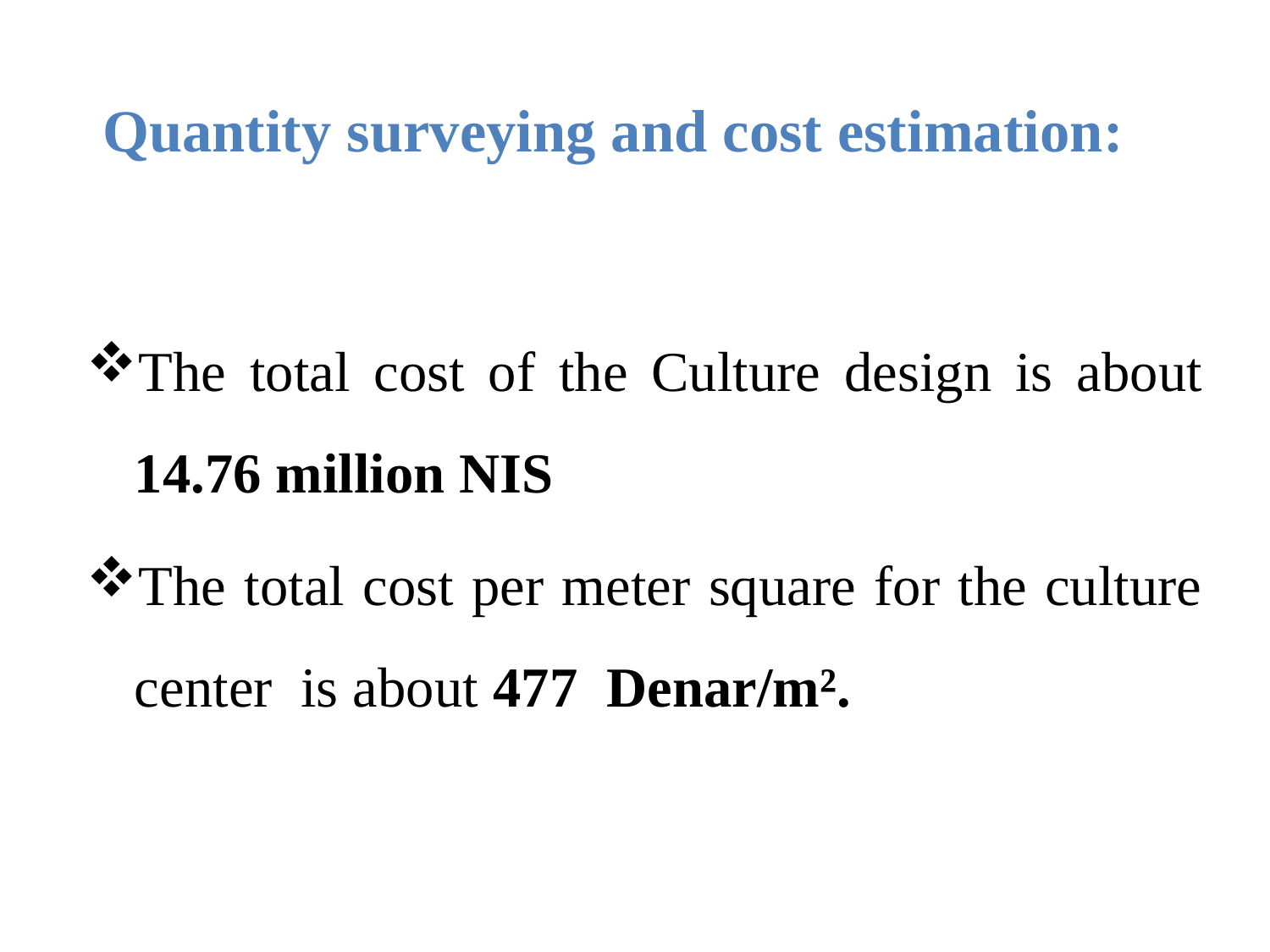

# Quantity surveying and cost estimation:

The total cost of the Culture design is about 14.76 million NIS
The total cost per meter square for the culture center  is about 477  Denar/m².